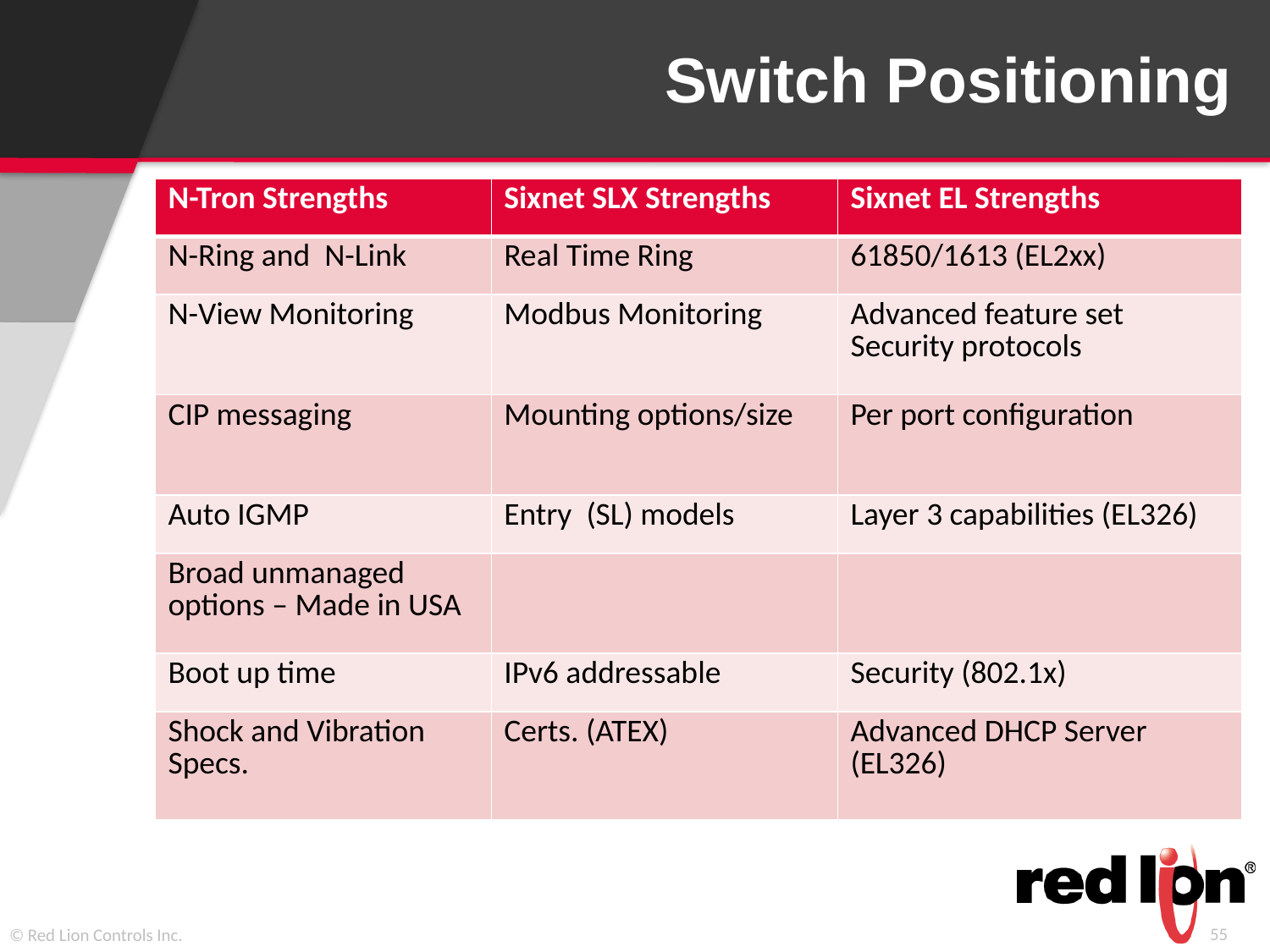

# Switch Positioning
| N-Tron Strengths | Sixnet SLX Strengths | Sixnet EL Strengths |
| --- | --- | --- |
| N-Ring and N-Link | Real Time Ring | 61850/1613 (EL2xx) |
| N-View Monitoring | Modbus Monitoring | Advanced feature set Security protocols |
| CIP messaging | Mounting options/size | Per port configuration |
| Auto IGMP | Entry (SL) models | Layer 3 capabilities (EL326) |
| Broad unmanaged options – Made in USA |  |  |
| Boot up time | IPv6 addressable | Security (802.1x) |
| Shock and Vibration Specs. | Certs. (ATEX) | Advanced DHCP Server (EL326) |